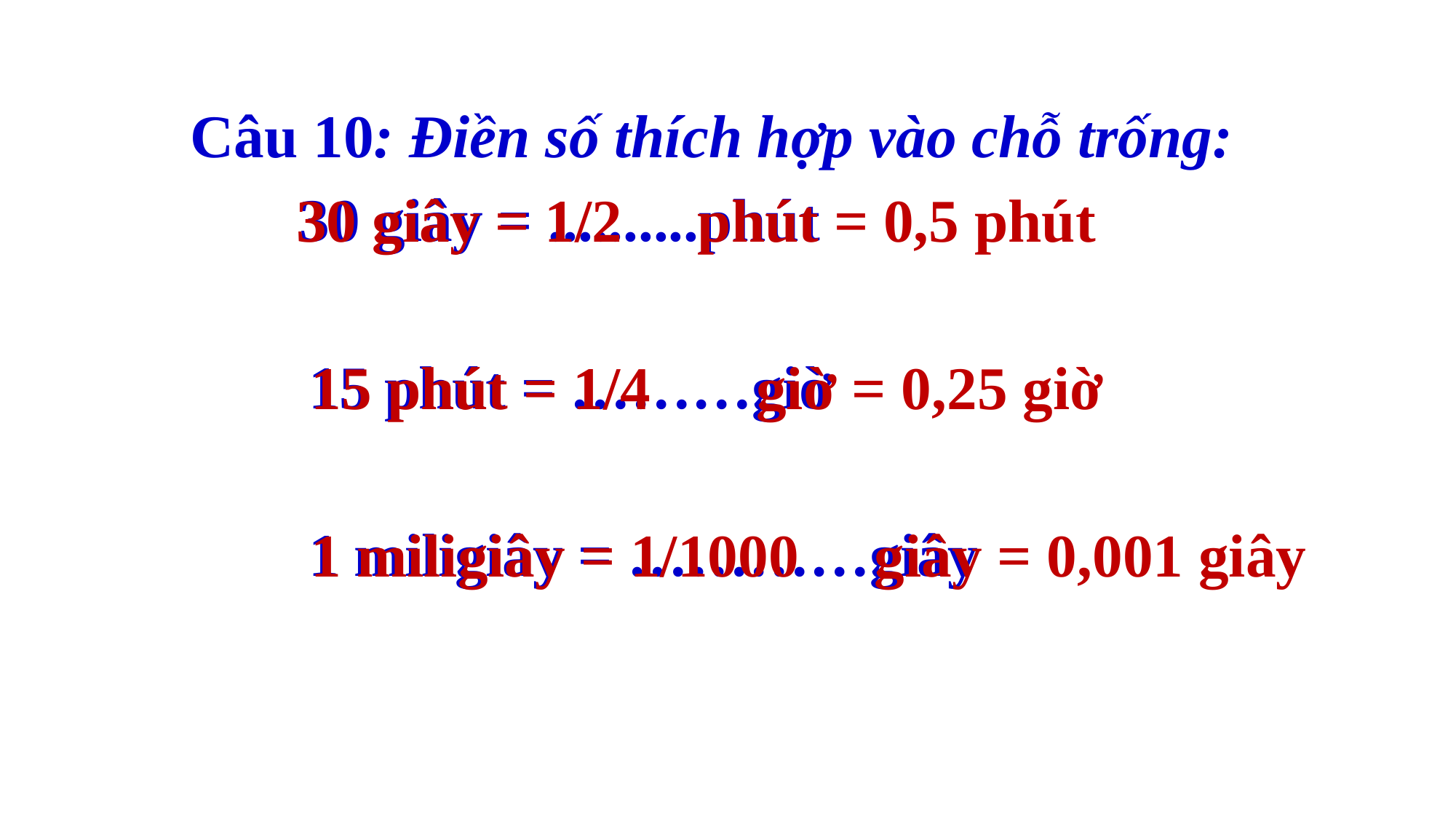

Câu 10: Điền số thích hợp vào chỗ trống:
	30 giây = ..........phút

     15 phút = ………giờ

     1 miligiây = …………giây
30 giây = 1/2     phút = 0,5 phút

 15 phút = 1/4       giờ = 0,25 giờ

 1 miligiây = 1/1000     giây = 0,001 giây